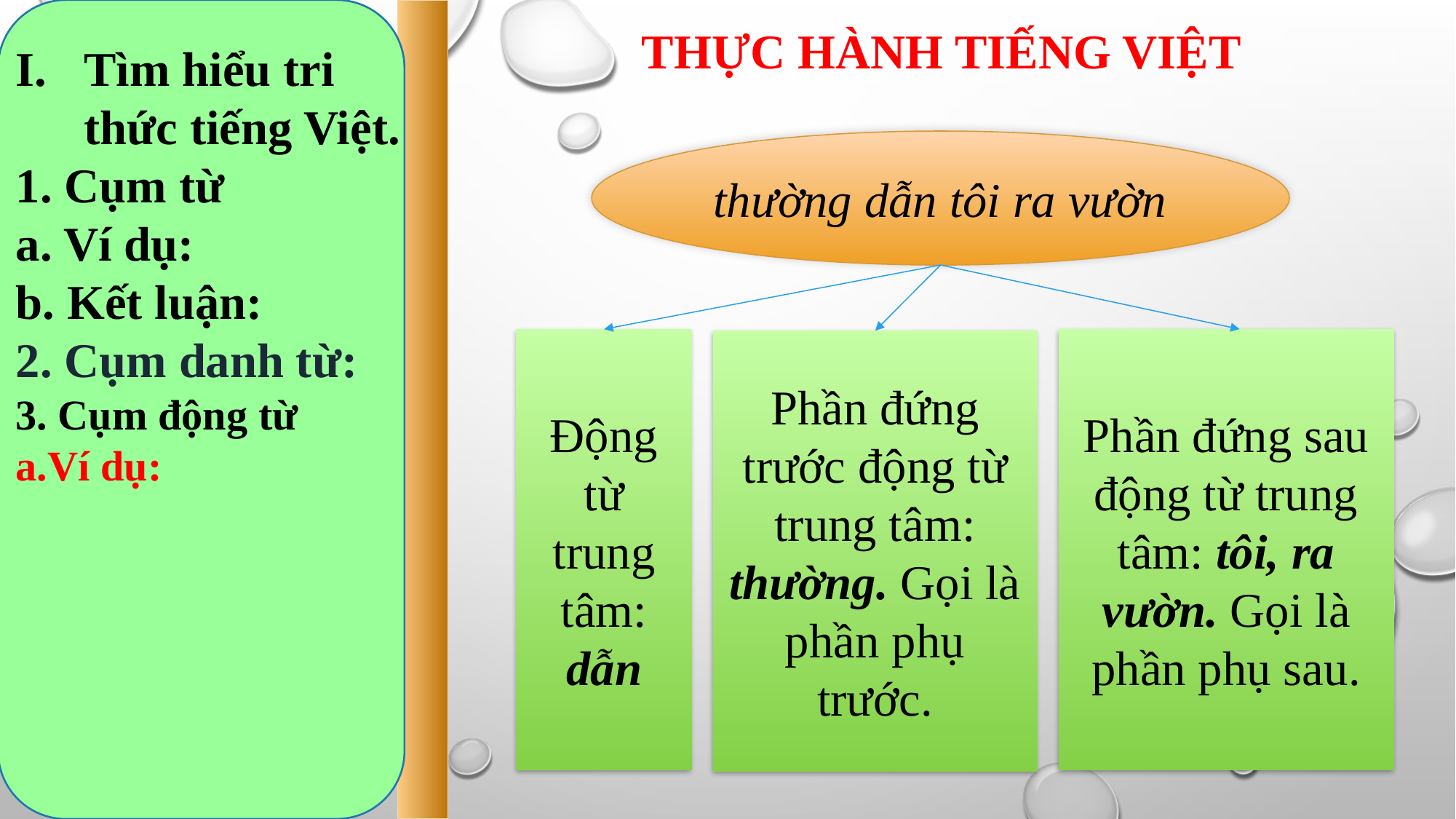

THỰC HÀNH TIẾNG VIỆT
Tìm hiểu tri thức tiếng Việt.
1. Cụm từ
a. Ví dụ:
b. Kết luận:
2. Cụm danh từ:
3. Cụm động từ
a.Ví dụ:

thường dẫn tôi ra vườn
Động từ trung tâm: dẫn
Phần đứng sau động từ trung tâm: tôi, ra vườn. Gọi là phần phụ sau.
Phần đứng trước động từ trung tâm: thường. Gọi là phần phụ trước.